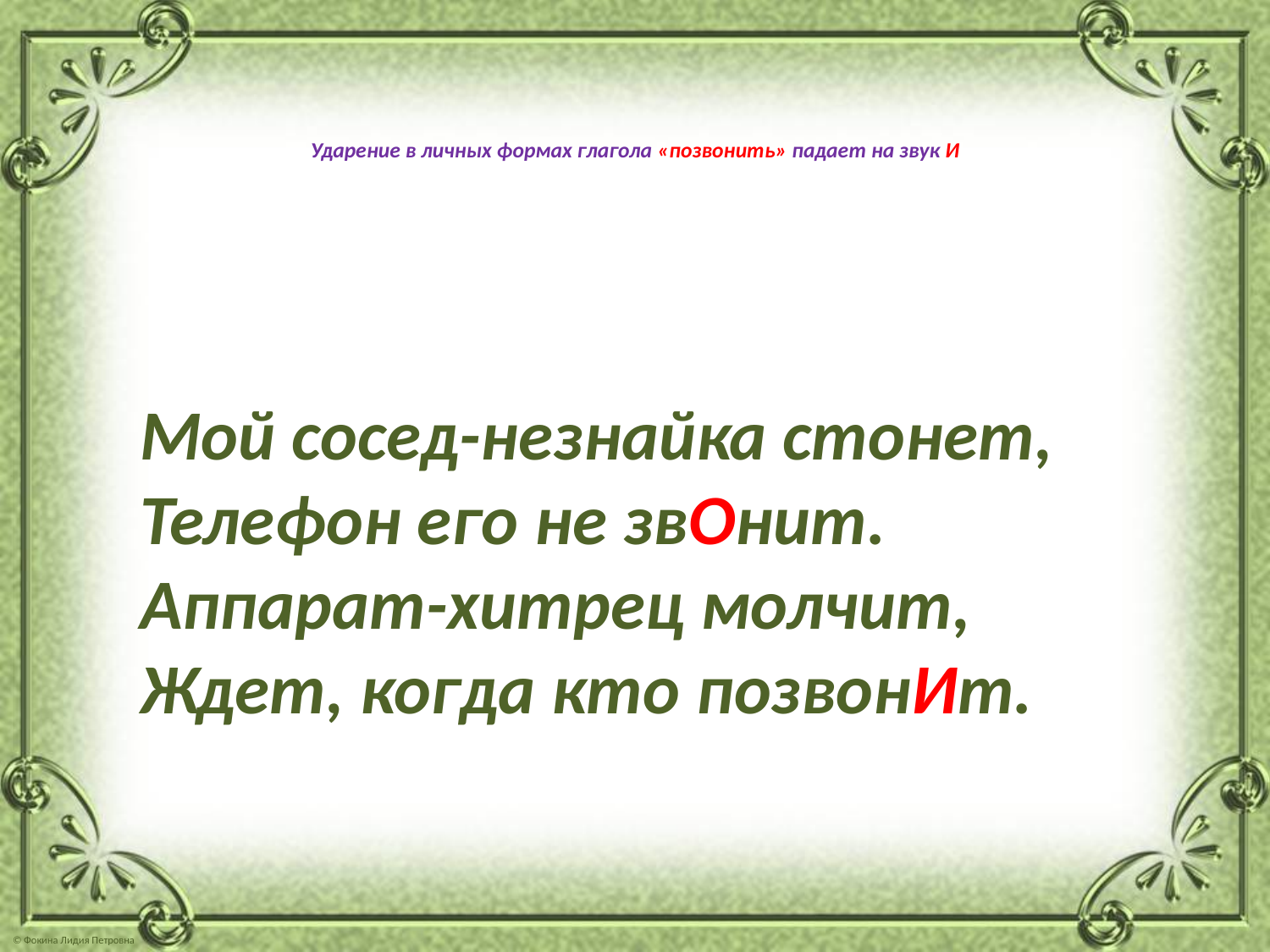

# Ударение в личных формах глагола «позвонить» падает на звук И

     Мой сосед-незнайка стонет, 
 Телефон его не звОнит. 
 Аппарат-хитрец молчит, 
 Ждет, когда кто позвонИт.